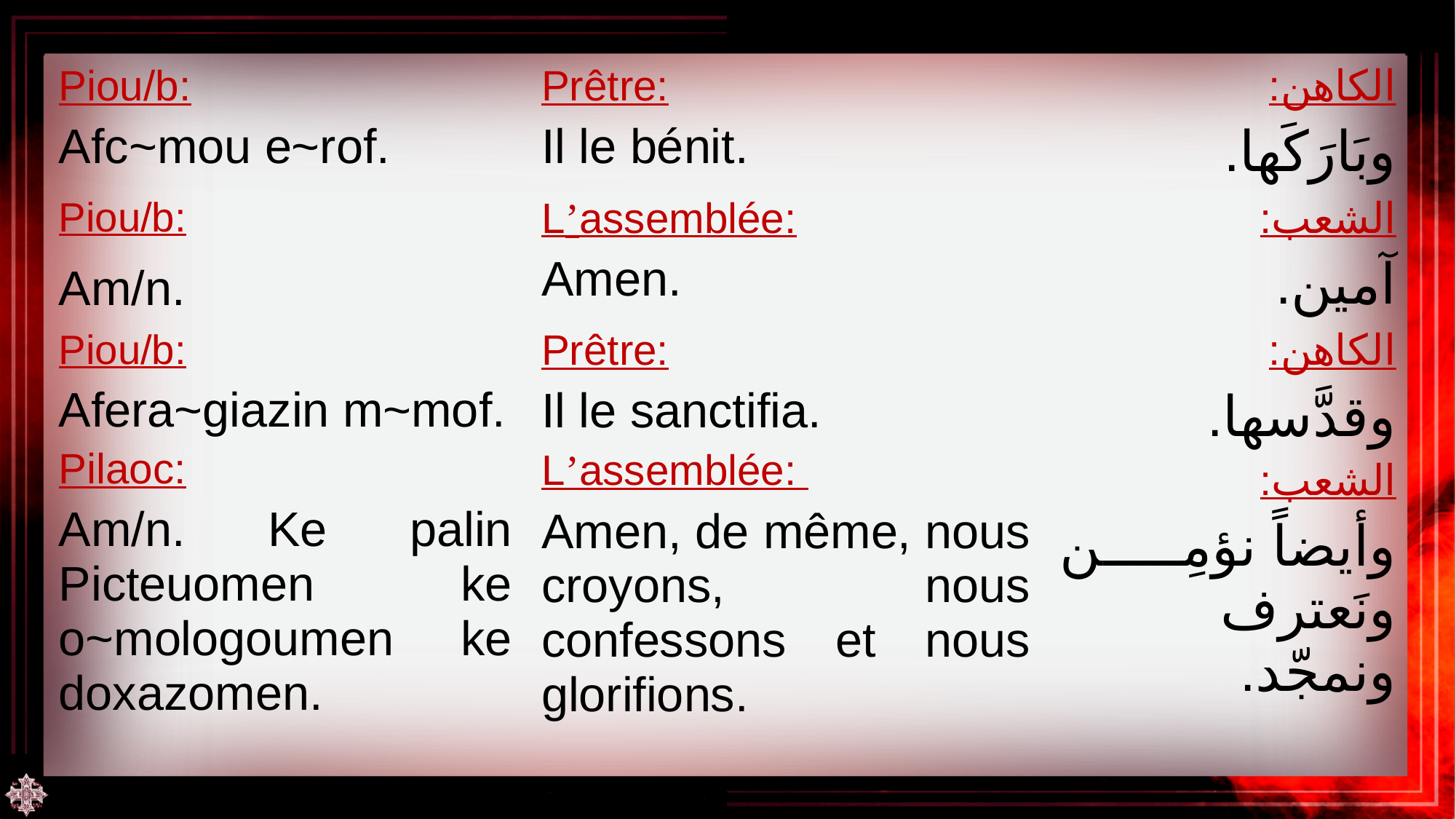

| Piou/b: Afc~mou e~rof. | Prêtre: Il le bénit. | الكاهن: وبَارَكَها. |
| --- | --- | --- |
| Piou/b: Am/n. | L’assemblée: Amen. | الشعب: آمين. |
| Piou/b: Afera~giazin m~mof. Pilaoc: Am/n. Ke palin Picteuomen ke o~mologoumen ke doxazomen. | Prêtre: Il le sanctifia. L’assemblée: Amen, de même, nous croyons, nous confessons et nous glorifions. | الكاهن: وقدَّسها. الشعب: وأيضاً نؤمِن ونَعترف ونمجّد. |